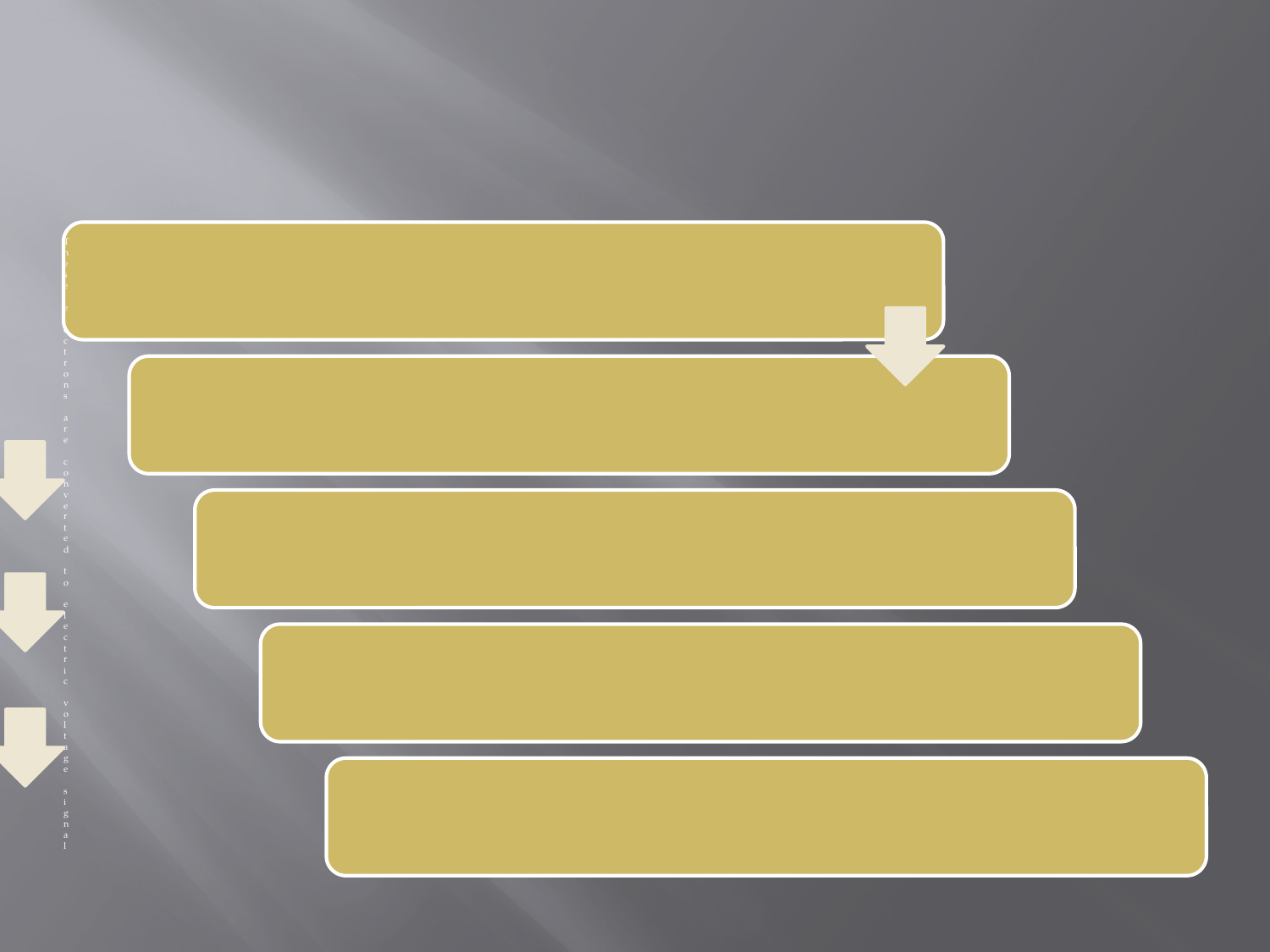

#
These electrons are converted to electric voltage signal